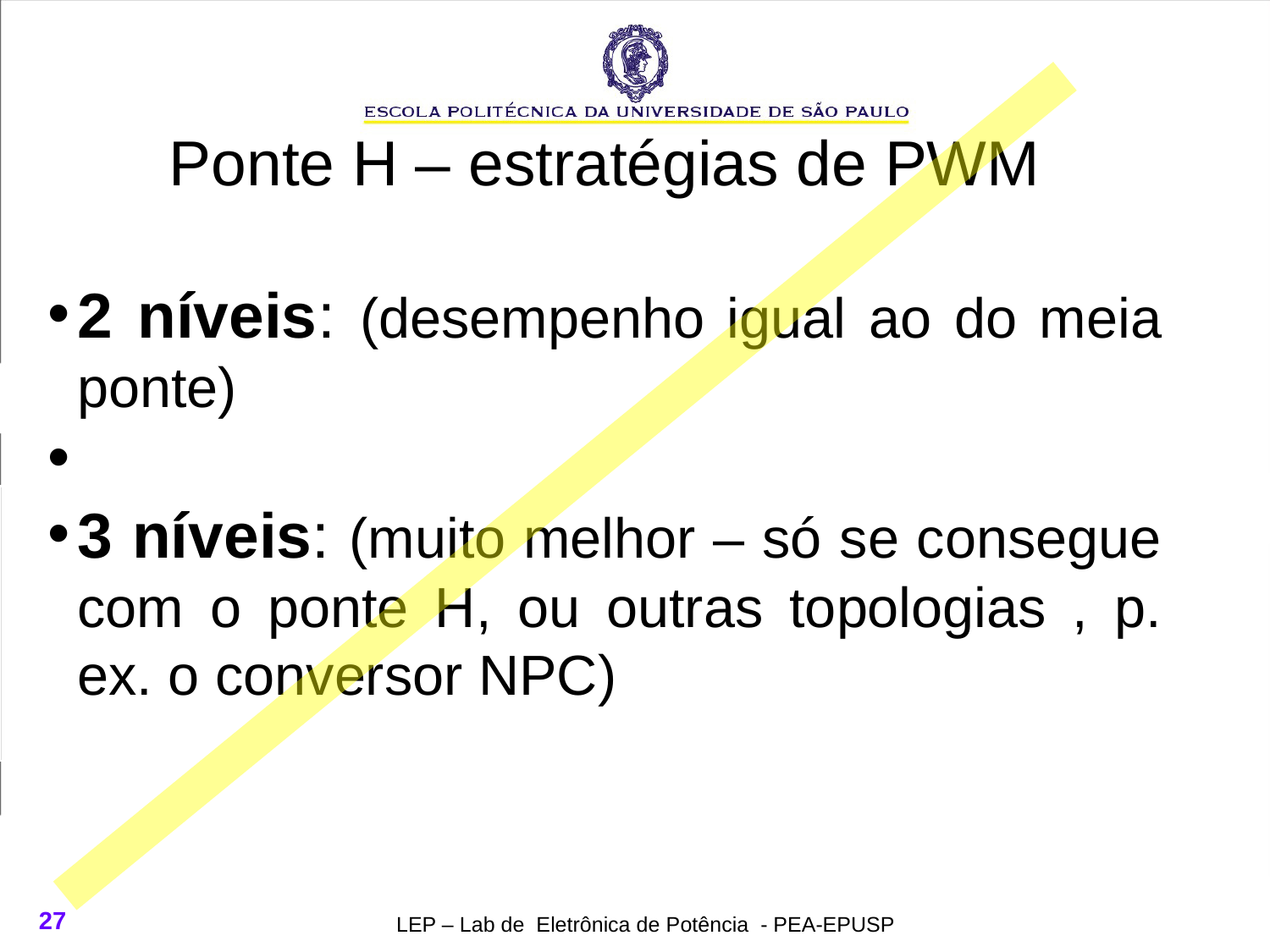

Ponte H – estratégias de PWM

2 níveis: (desempenho igual ao do meia ponte)

3 níveis: (muito melhor – só se consegue com o ponte H, ou outras topologias , p. ex. o conversor NPC)

27
LEP – Lab de  Eletrônica de Potência  - PEA-EPUSP